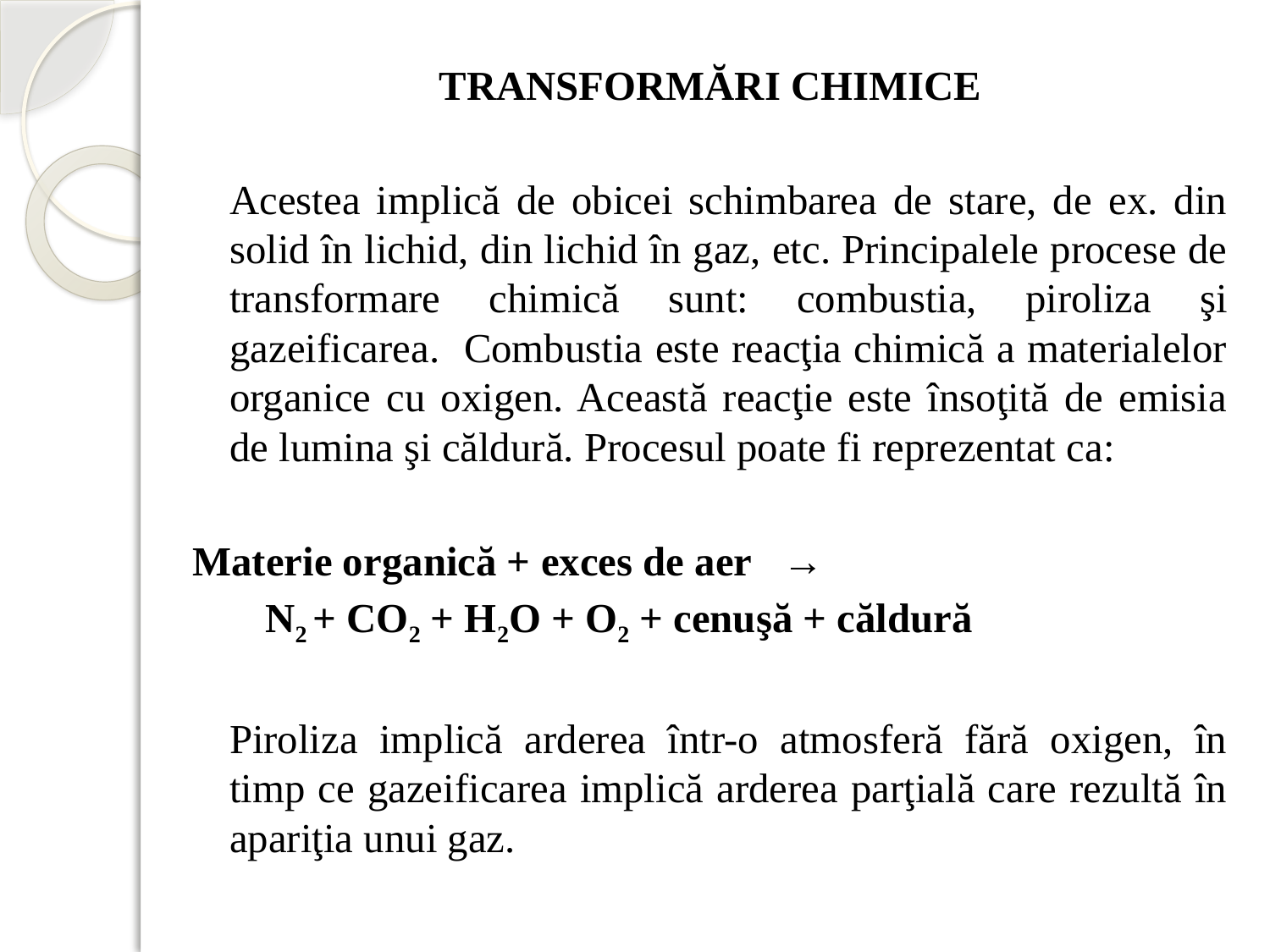

TRANSFORMĂRI CHIMICE

		Acestea implică de obicei schimbarea de stare, de ex. din solid în lichid, din lichid în gaz, etc. Principalele procese de transformare chimică sunt: combustia, piroliza şi gazeificarea.  Combustia este reacţia chimică a materialelor organice cu oxigen. Această reacţie este însoţită de emisia de lumina şi căldură. Procesul poate fi reprezentat ca:

Materie organică + exces de aer   →
       N2 + CO2 + H2O + O2 + cenuşă + căldură

		Piroliza implică arderea într-o atmosferă fără oxigen, în timp ce gazeificarea implică arderea parţială care rezultă în apariţia unui gaz.